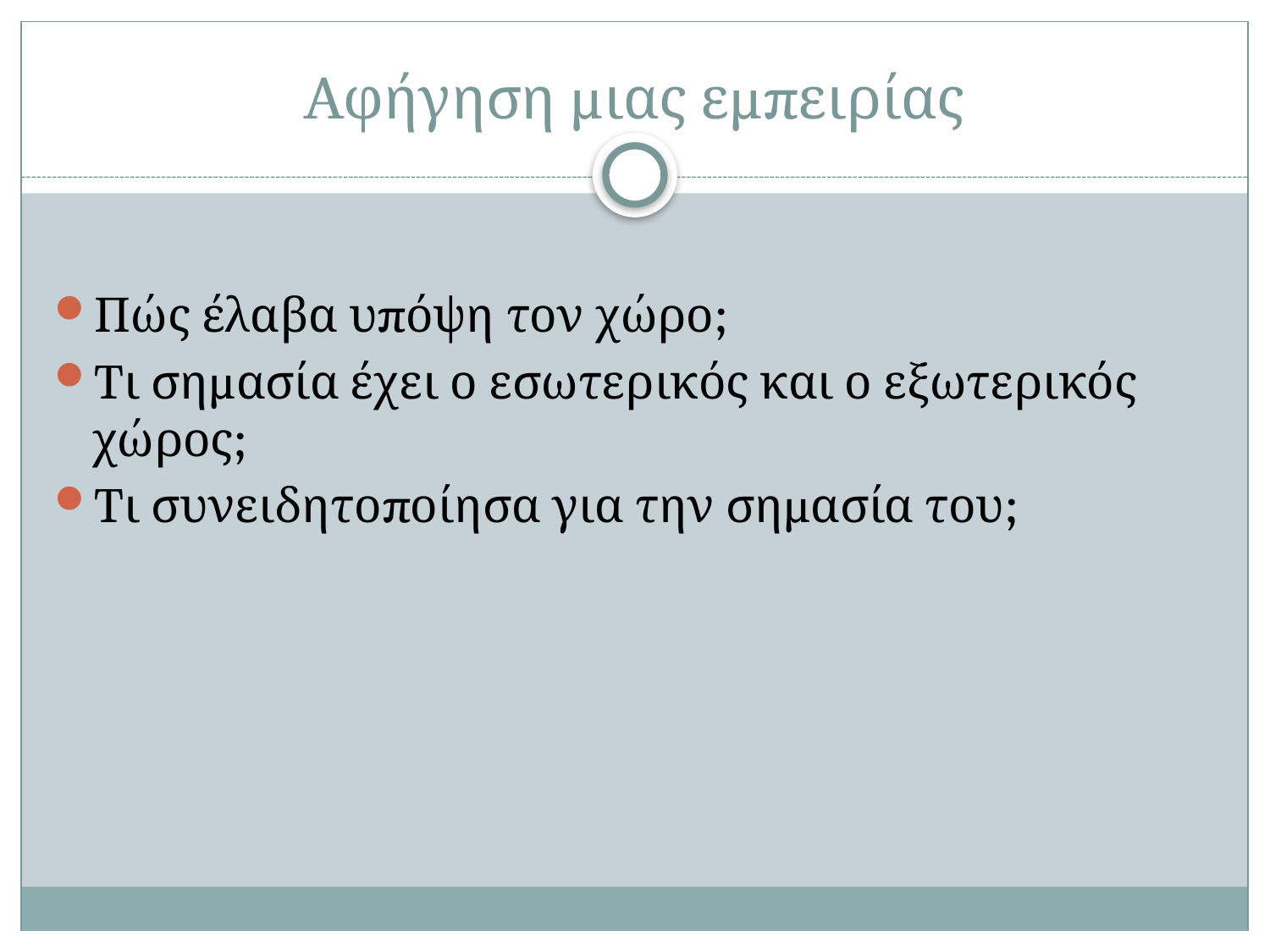

# Αφήγηση μιας εμπειρίας

Πώς έλαβα υπόψη τον χώρο;
Τι σημασία έχει ο εσωτερικός και ο εξωτερικός χώρος;
Τι συνειδητοποίησα για την σημασία του;